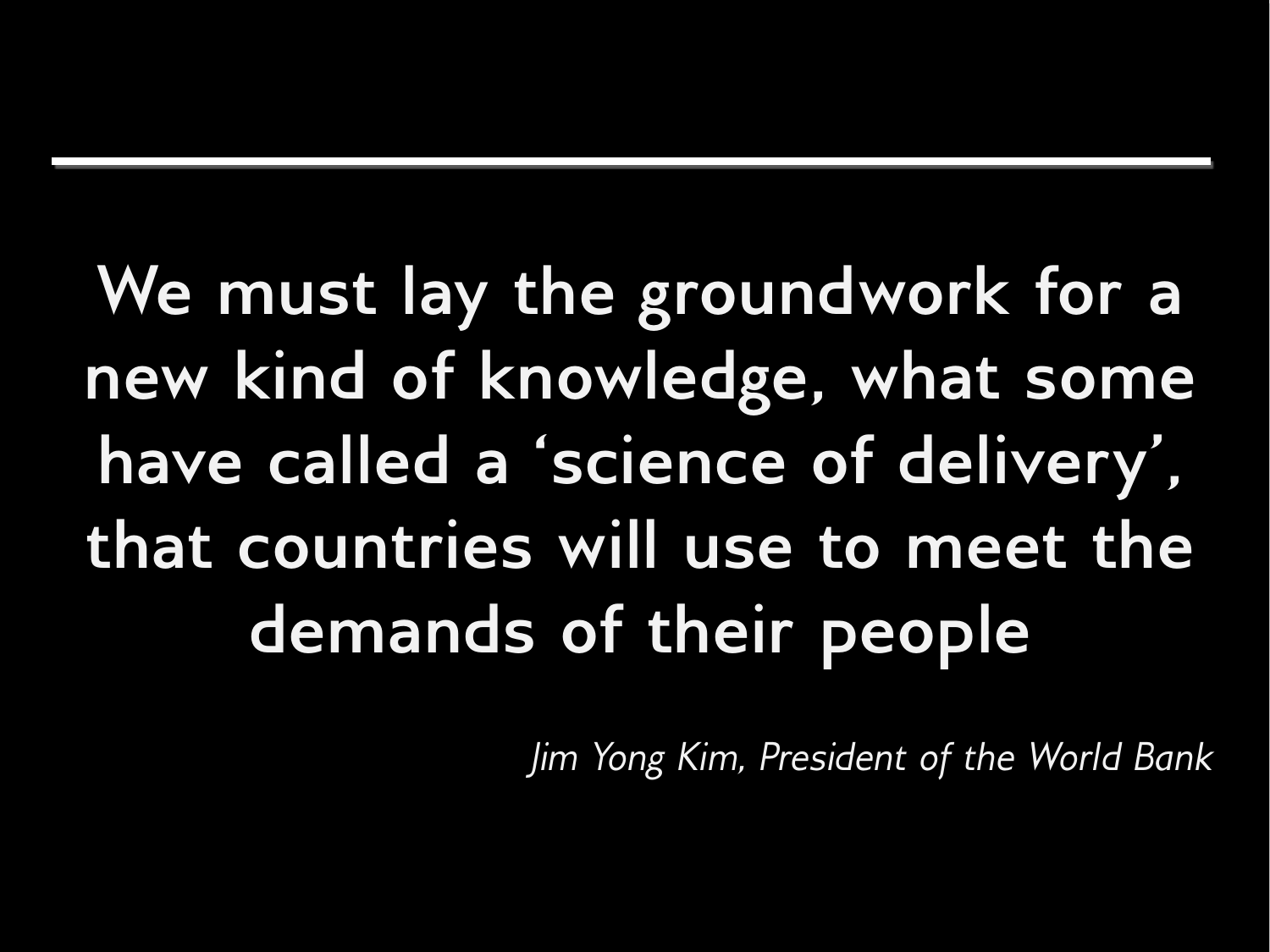

#
We must lay the groundwork for a new kind of knowledge, what some have called a ‘science of delivery’, that countries will use to meet the demands of their people

Jim Yong Kim, President of the World Bank

36